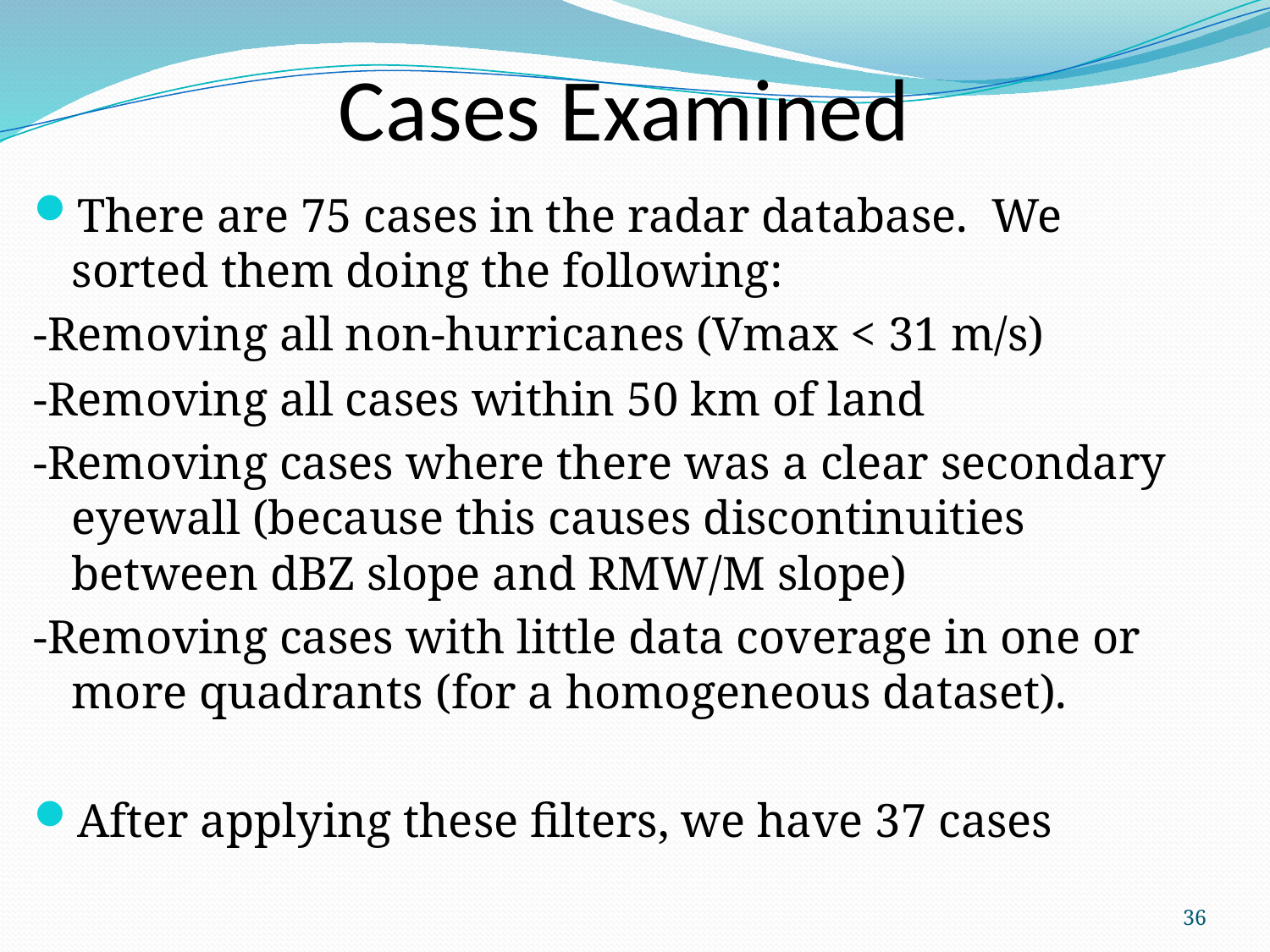

# Cases Examined
There are 75 cases in the radar database.  We sorted them doing the following:
-Removing all non-hurricanes (Vmax < 31 m/s)
-Removing all cases within 50 km of land
-Removing cases where there was a clear secondary eyewall (because this causes discontinuities between dBZ slope and RMW/M slope)
-Removing cases with little data coverage in one or more quadrants (for a homogeneous dataset).

After applying these filters, we have 37 cases

36